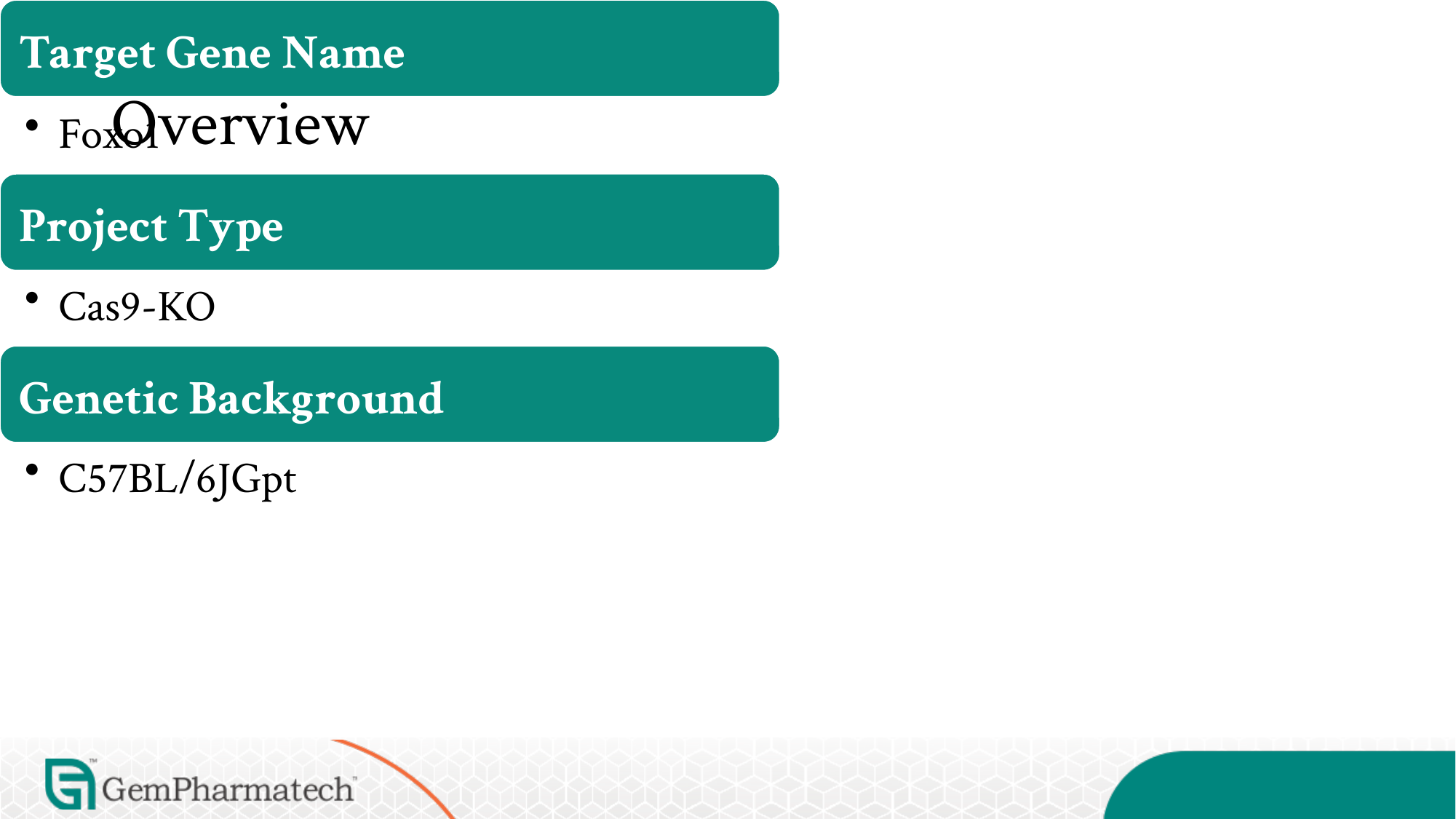

# Overview
Target Gene Name
Foxo1
Project Type
Cas9-KO
Genetic Background
C57BL/6JGpt